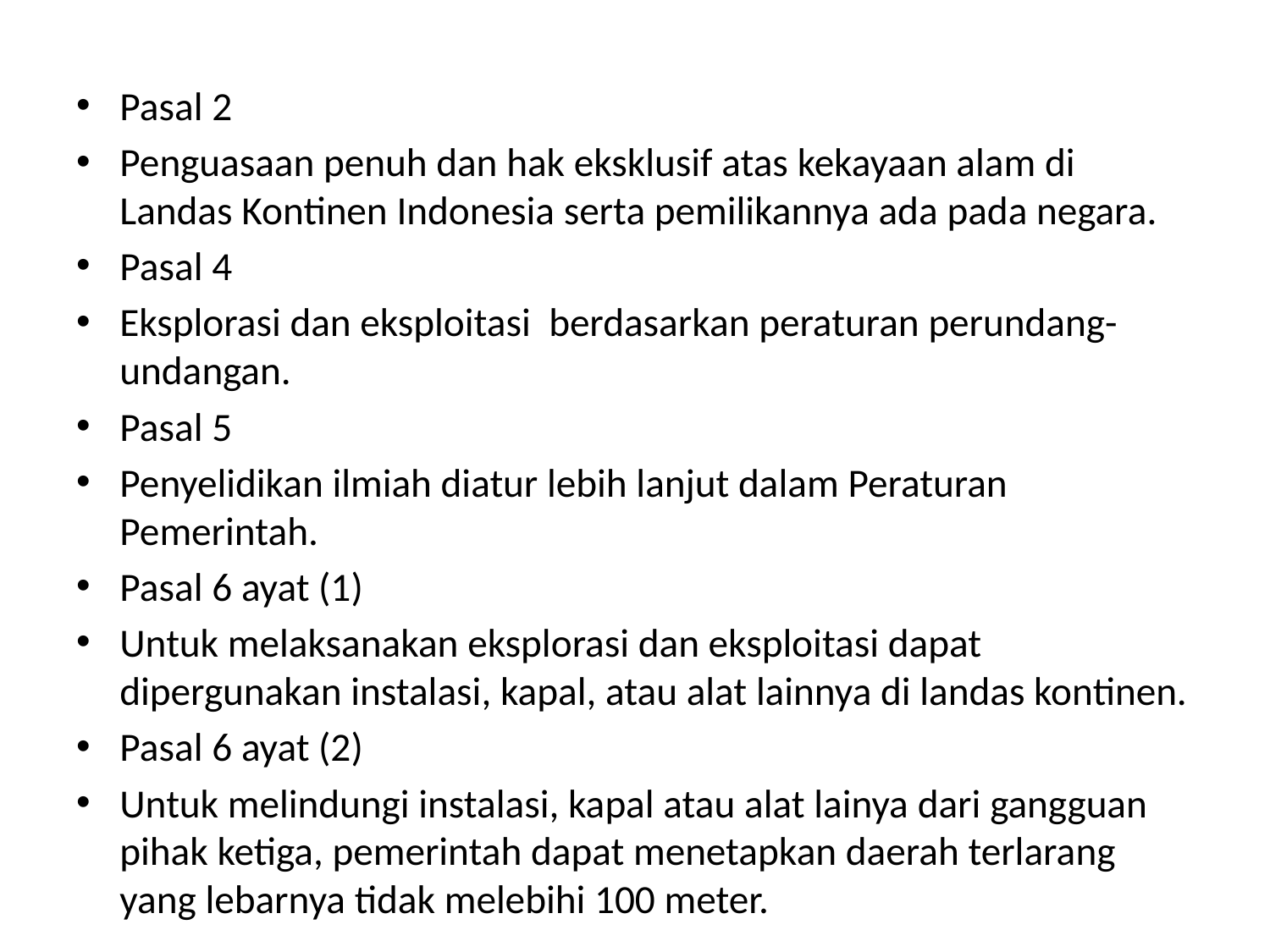

#
Pasal 2
Penguasaan penuh dan hak eksklusif atas kekayaan alam di Landas Kontinen Indonesia serta pemilikannya ada pada negara.
Pasal 4
Eksplorasi dan eksploitasi  berdasarkan peraturan perundang-undangan.
Pasal 5
Penyelidikan ilmiah diatur lebih lanjut dalam Peraturan Pemerintah.
Pasal 6 ayat (1)
Untuk melaksanakan eksplorasi dan eksploitasi dapat dipergunakan instalasi, kapal, atau alat lainnya di landas kontinen.
Pasal 6 ayat (2)
Untuk melindungi instalasi, kapal atau alat lainya dari gangguan pihak ketiga, pemerintah dapat menetapkan daerah terlarang yang lebarnya tidak melebihi 100 meter.